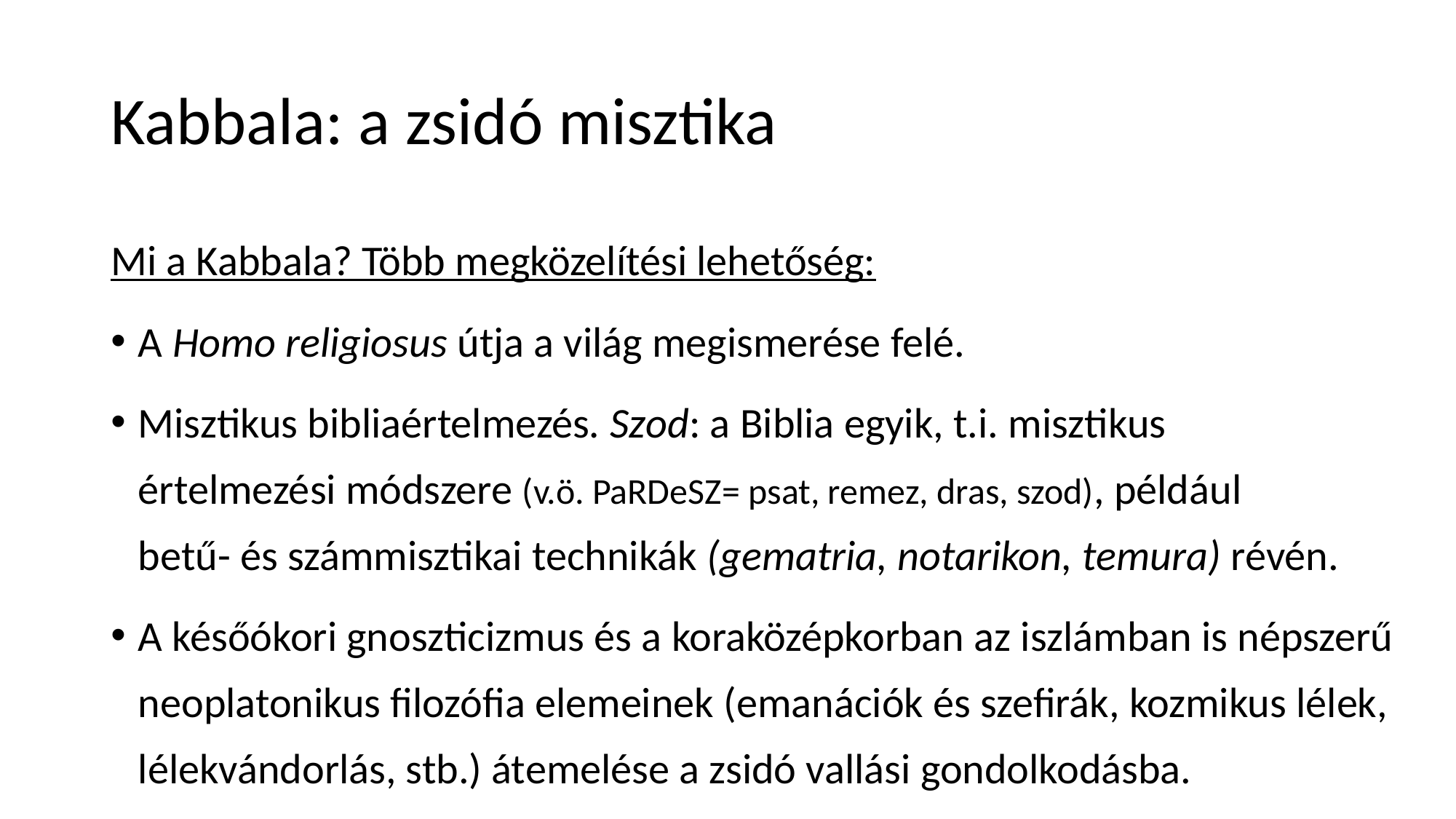

# Kabbala: a zsidó misztika
Mi a Kabbala? Több megközelítési lehetőség:
A Homo religiosus útja a világ megismerése felé.
Misztikus bibliaértelmezés. Szod: a Biblia egyik, t.i. misztikus
értelmezési módszere (v.ö. PaRDeSZ= psat, remez, dras, szod), például
betű- és számmisztikai technikák (gematria, notarikon, temura) révén.
A későókori gnoszticizmus és a koraközépkorban az iszlámban is népszerű neoplatonikus filozófia elemeinek (emanációk és szefirák, kozmikus lélek, lélekvándorlás, stb.) átemelése a zsidó vallási gondolkodásba.